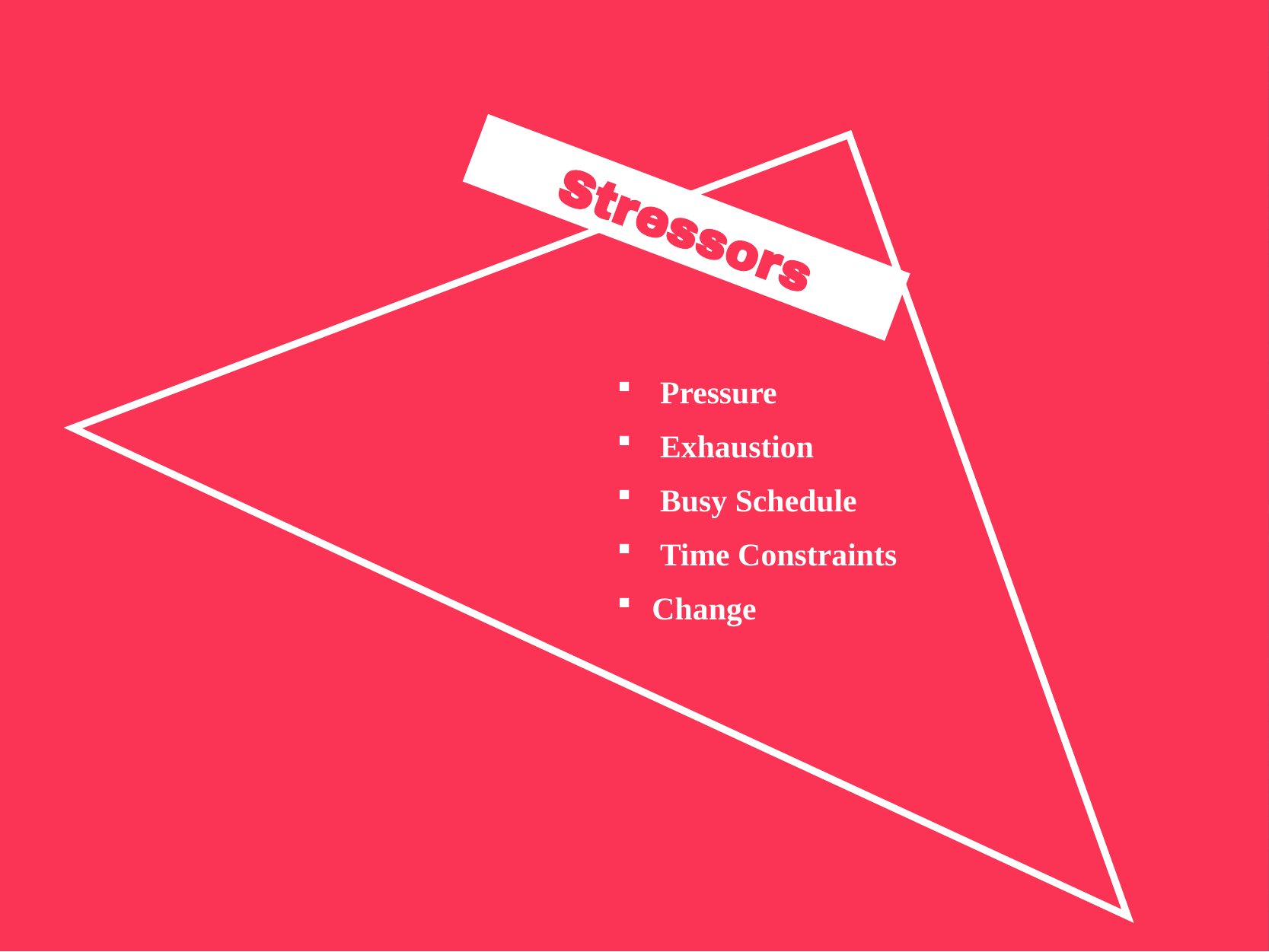

.

Stressors
  Pressure
  Exhaustion
  Busy Schedule
  Time Constraints
 Change